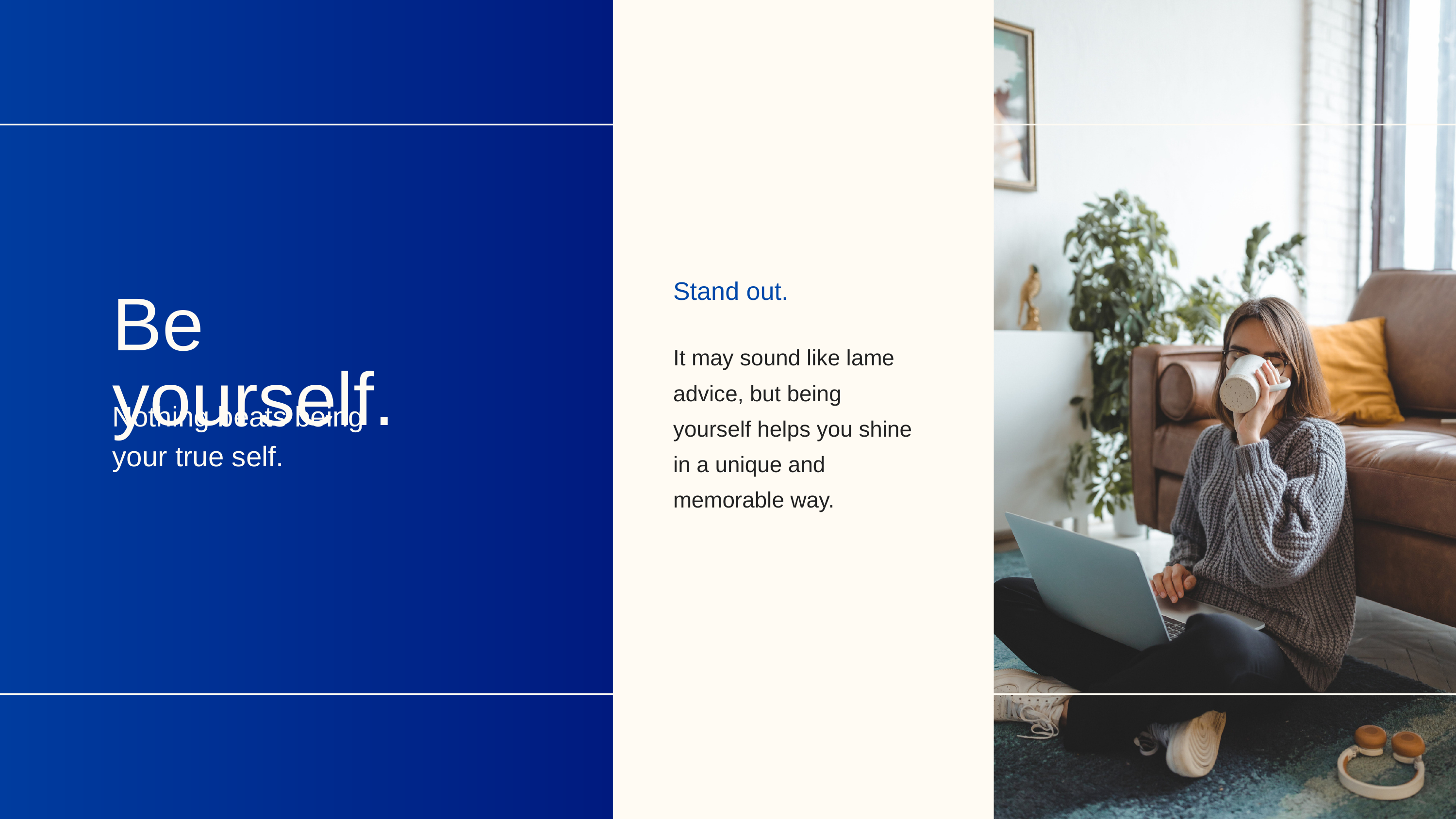

Stand out.
It may sound like lame advice, but being yourself helps you shine in a unique and memorable way.
Be yourself.
Nothing beats being your true self.